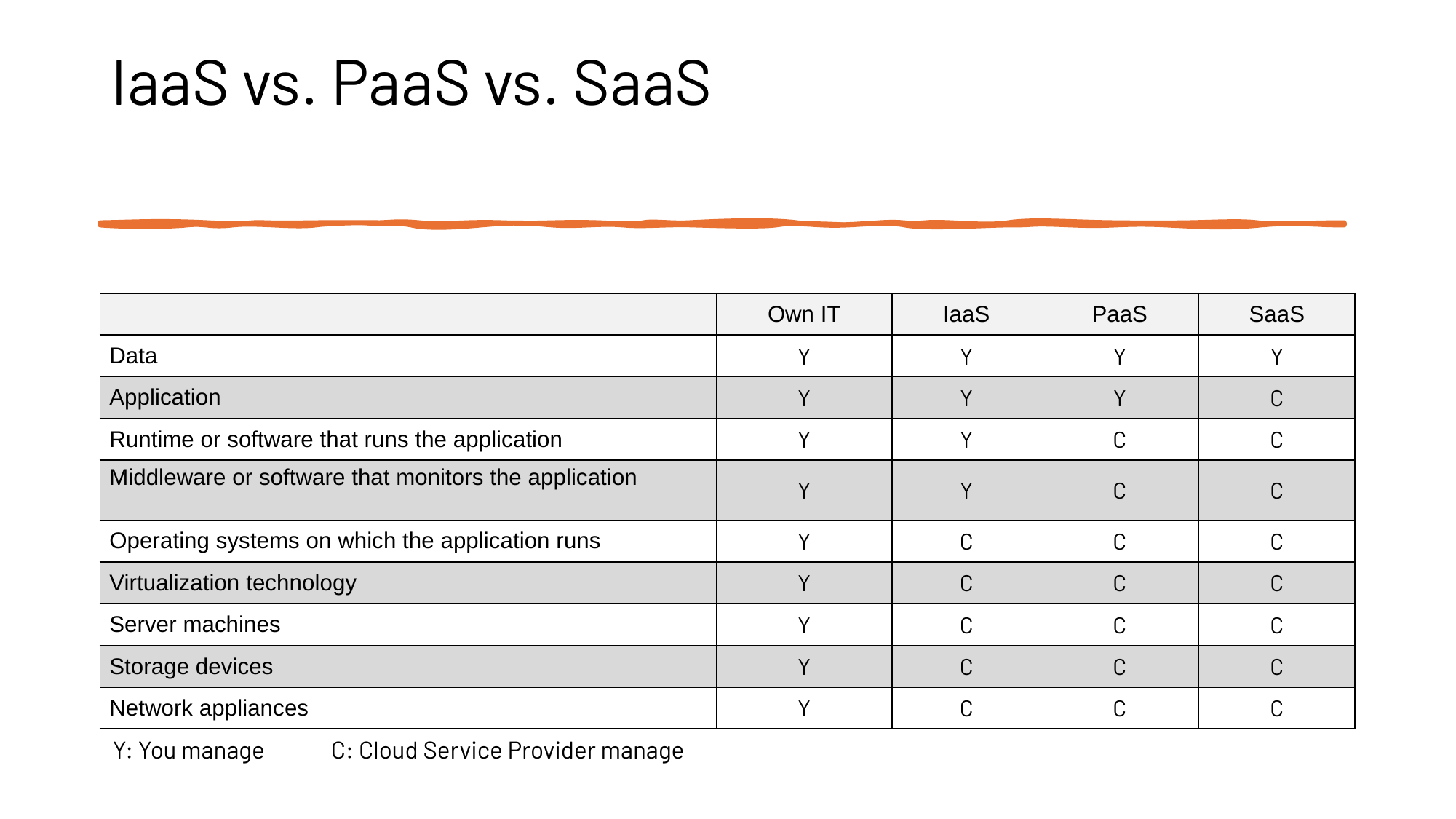

# IaaS vs. PaaS vs. SaaS

|  | Own IT | IaaS | PaaS | SaaS |
| --- | --- | --- | --- | --- |
| Data | Y | Y | Y | Y |
| Application | Y | Y | Y | C |
| Runtime or software that runs the application | Y | Y | C | C |
| Middleware or software that monitors the application | Y | Y | C | C |
| Operating systems on which the application runs | Y | C | C | C |
| Virtualization technology | Y | C | C | C |
| Server machines | Y | C | C | C |
| Storage devices | Y | C | C | C |
| Network appliances | Y | C | C | C |
Y: You manage	C: Cloud Service Provider manage